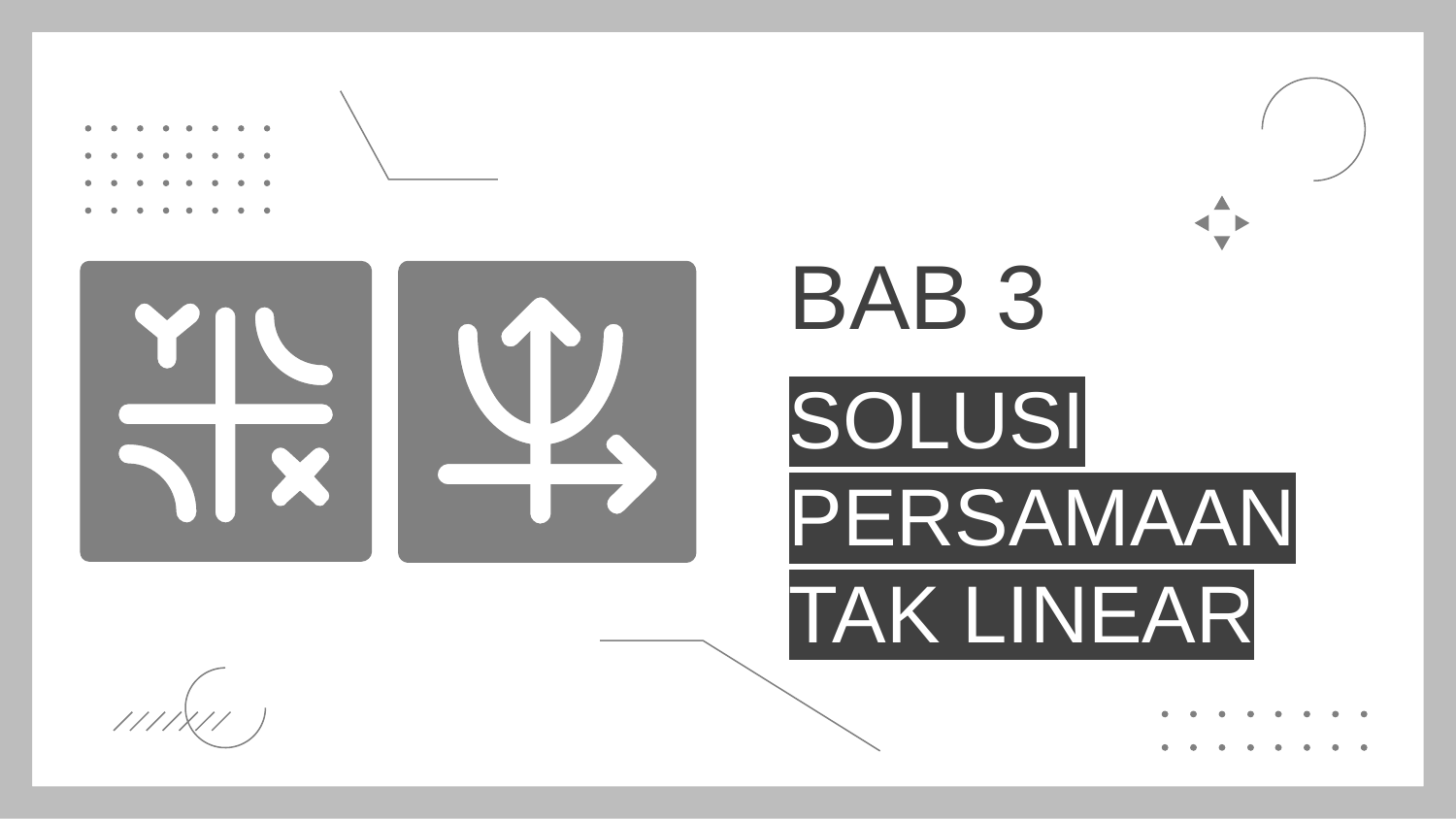

# BAB 3
SOLUSI PERSAMAAN TAK LINEAR